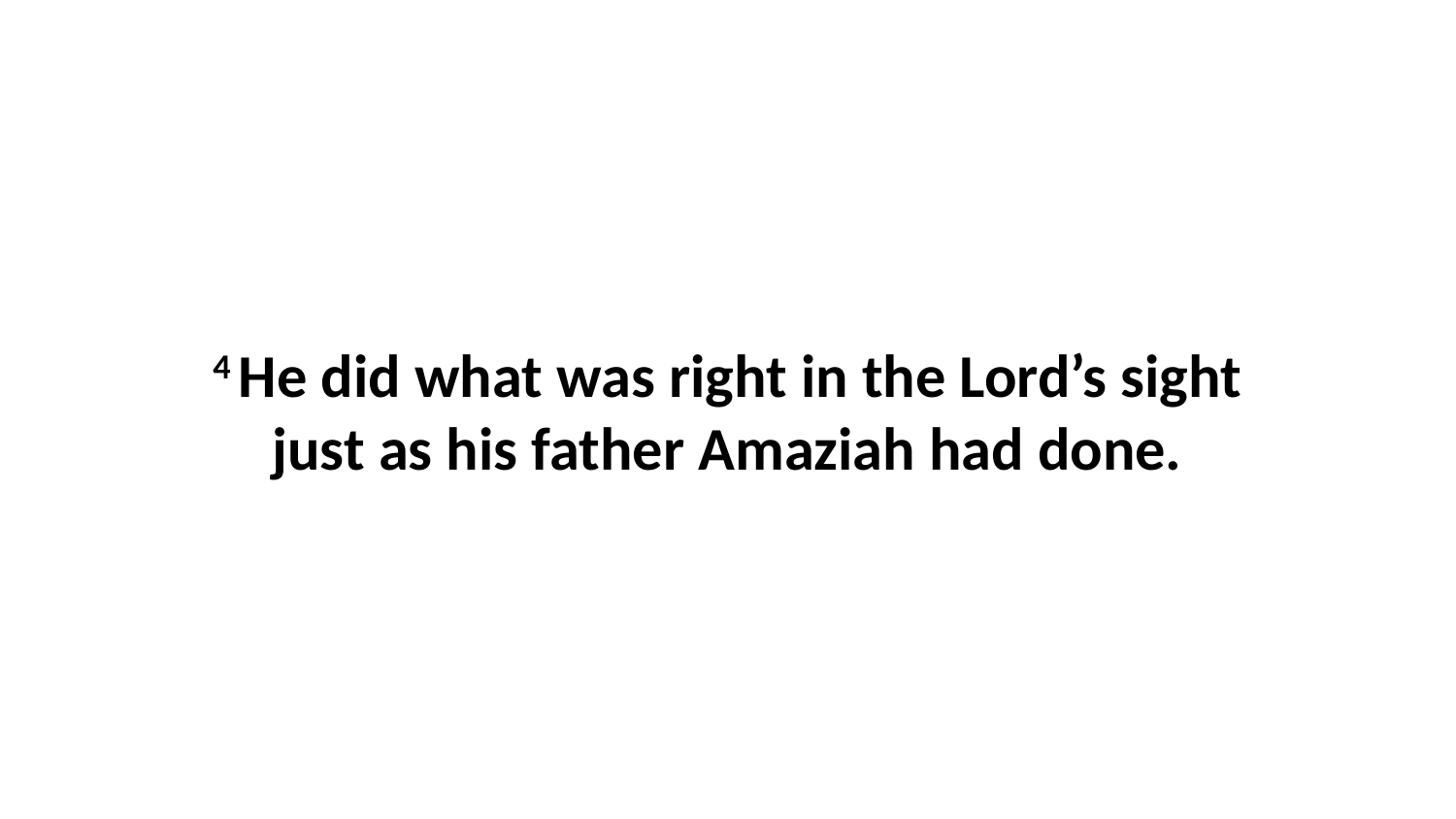

4 He did what was right in the Lord’s sight just as his father Amaziah had done.